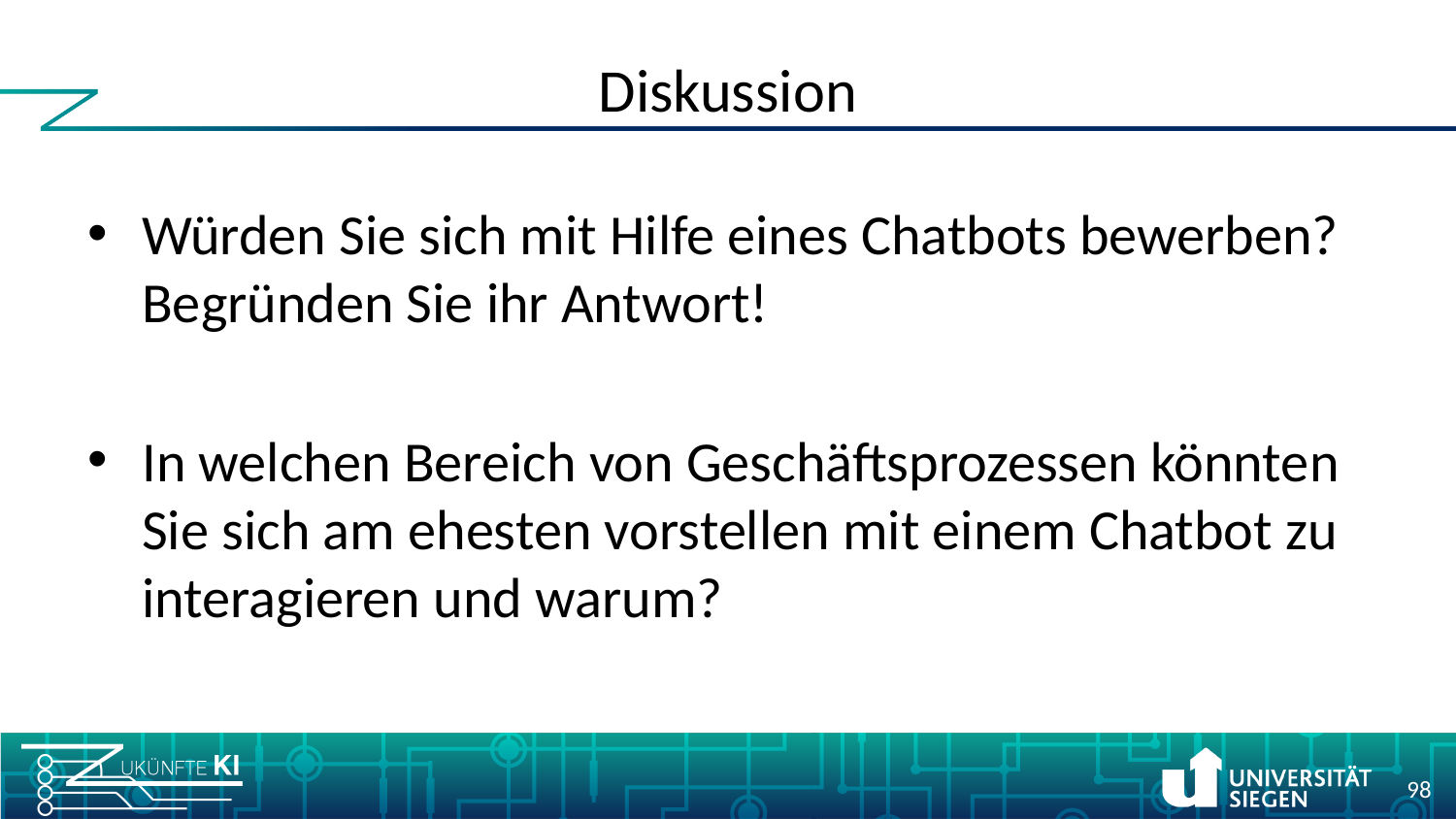

# Diskussion
Würden Sie sich mit Hilfe eines Chatbots bewerben? Begründen Sie ihr Antwort!

In welchen Bereich von Geschäftsprozessen könnten Sie sich am ehesten vorstellen mit einem Chatbot zu interagieren und warum?
98